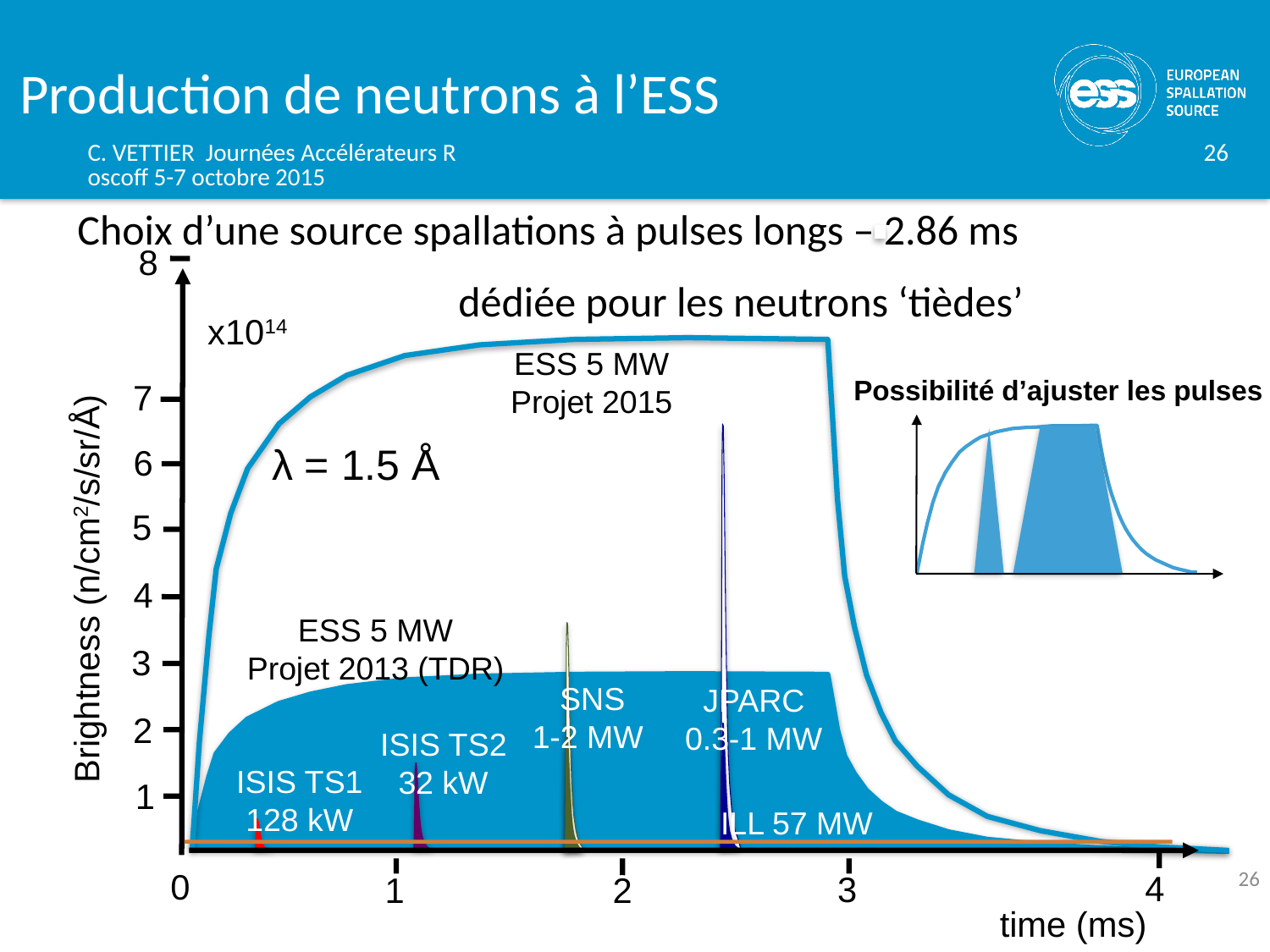

# Production de neutrons à l’ESS
C. VETTIER  Journées Accélérateurs Roscoff 5-7 octobre 2015
26
Choix d’une source spallations à pulses longs – 2.86 ms
			dédiée pour les neutrons ‘tièdes’

8

x1014
ESS 5 MW
Projet 2015
7

λ = 1.5 Å
6

5

Brightness (n/cm2/s/sr/Å)
4

ESS 5 MW
Projet 2013 (TDR)
3

SNS
1-2 MW
JPARC
0.3-1 MW
2
ISIS TS2
32 kW

ISIS TS1
128 kW
1
ILL 57 MW

0
3
1
2
time (ms)

Possibilité d’ajuster les pulses

26
4